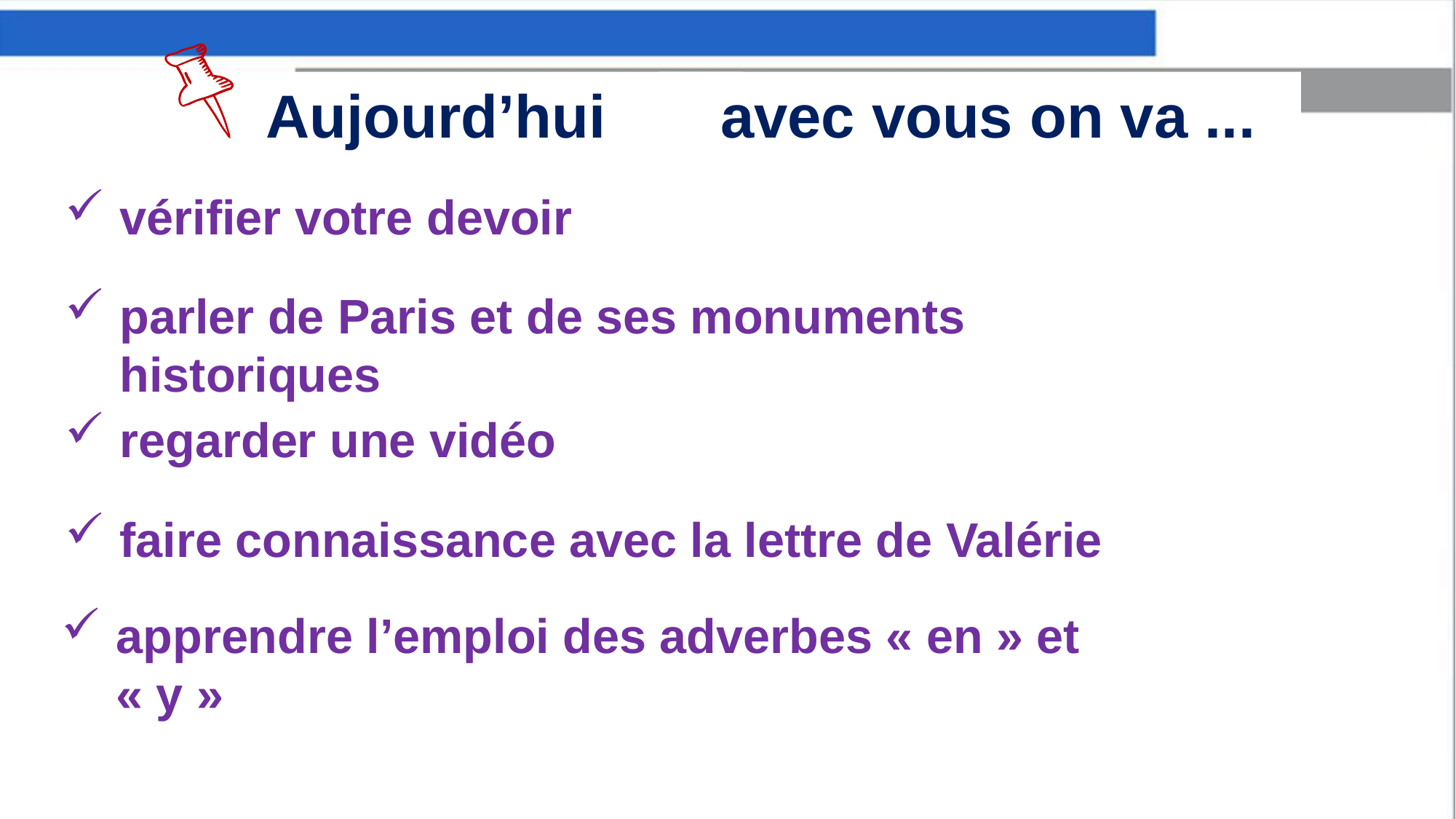

Aujourd’hui
   avec vous on va ...
vérifier votre devoir
parler de Paris et de ses monuments historiques
regarder une vidéo
faire connaissance avec la lettre de Valérie
apprendre l’emploi des adverbes « en » et « y »